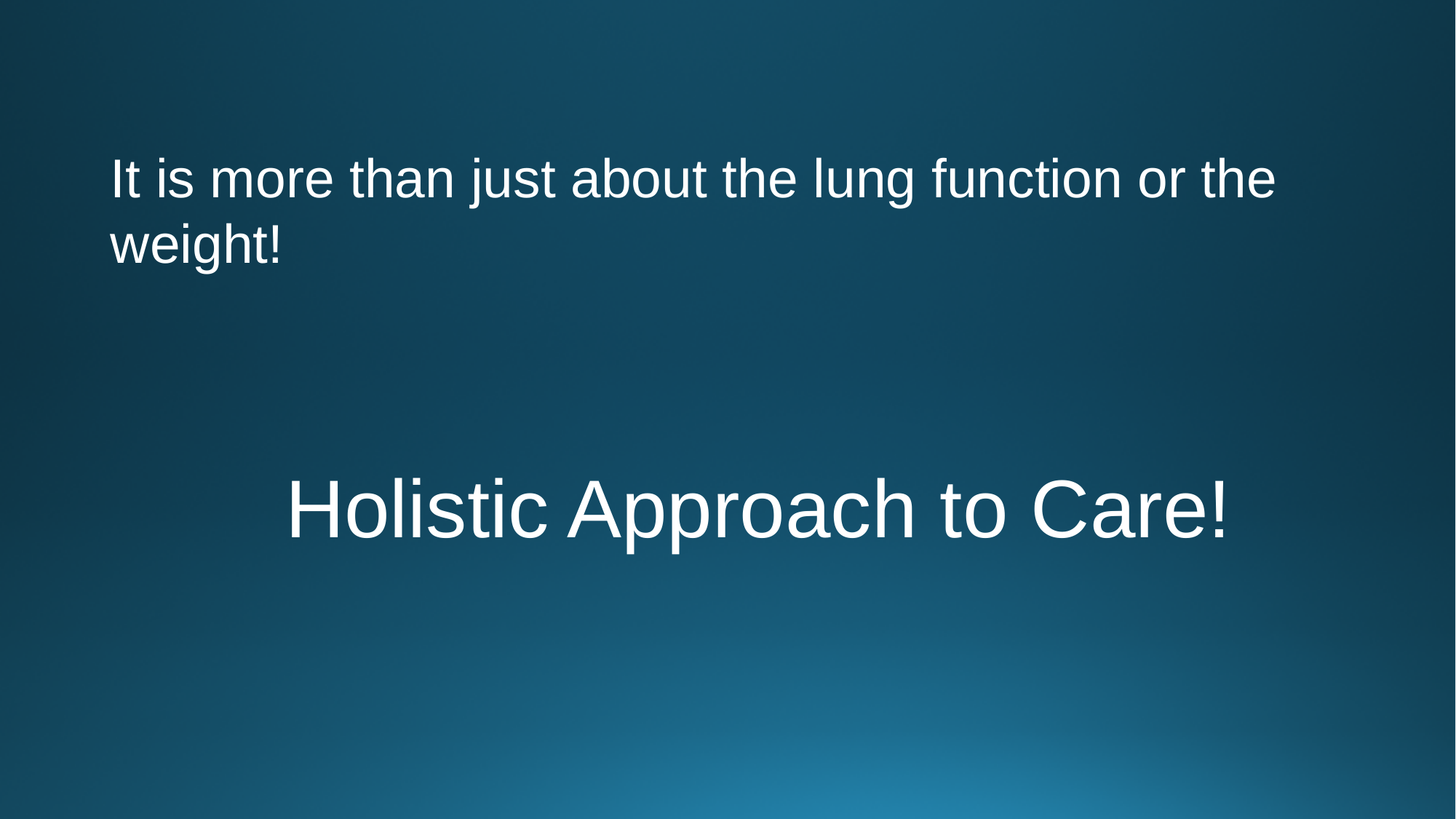

It is more than just about the lung function or the weight!

Holistic Approach to Care!